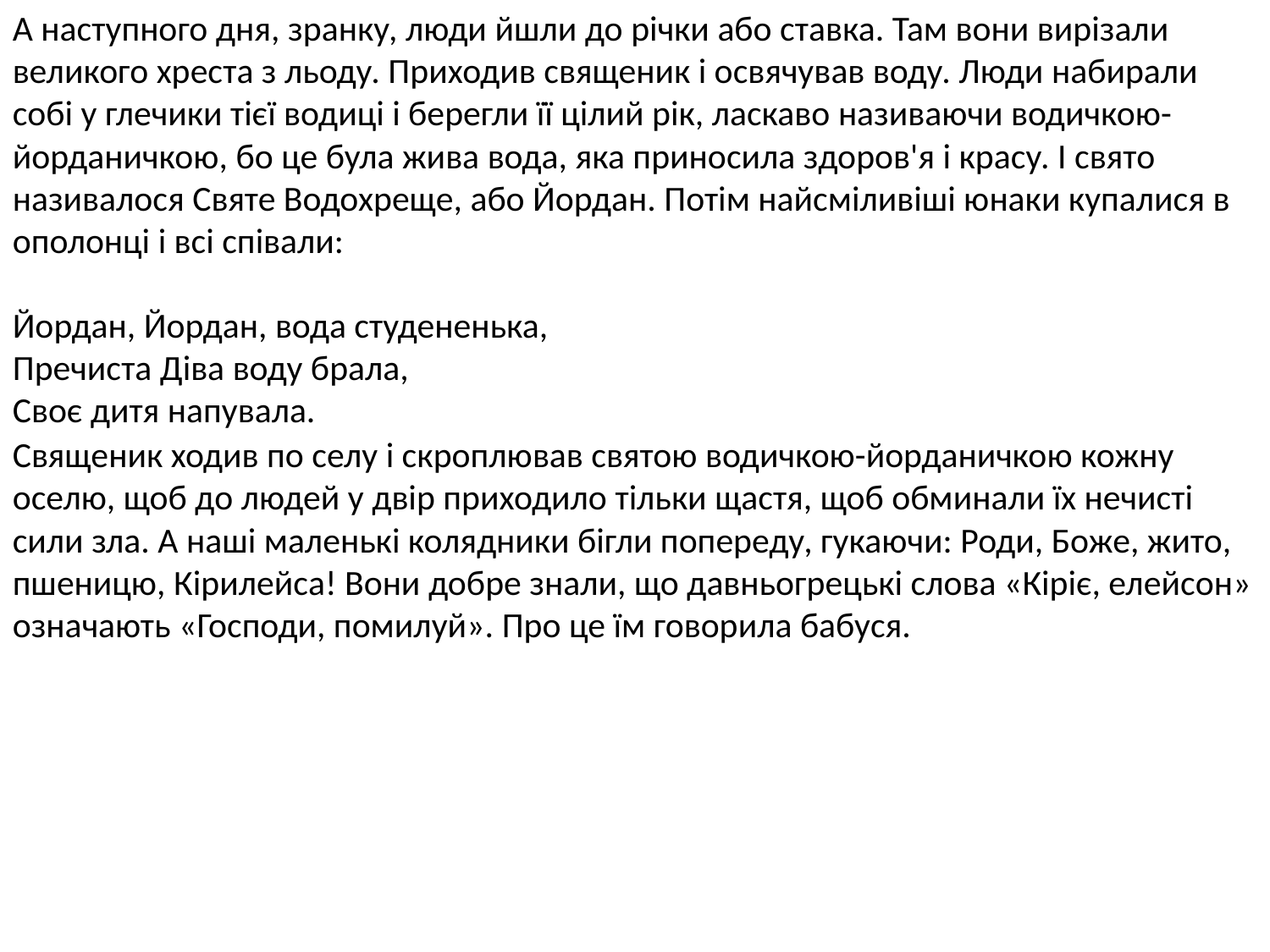

А наступного дня, зранку, люди йшли до річки або ставка. Там вони вирізали великого хреста з льоду. Приходив священик і освячував воду. Люди набирали собі у глечики тієї водиці і берегли її цілий рік, ласкаво називаючи водичкою-йорданичкою, бо це була жива вода, яка приносила здоров'я і красу. І свято називалося Святе Водохреще, або Йордан. Потім найсміливіші юнаки купалися в ополонці і всі співали:

Йордан, Йордан, вода студененька,
Пречиста Діва воду брала,
Своє дитя напувала.
Священик ходив по селу і скроплював святою водичкою-йорданичкою кожну оселю, щоб до людей у двір приходило тільки щастя, щоб обминали їх нечисті сили зла. А наші маленькі колядники бігли попереду, гукаючи: Роди, Боже, жито, пшеницю, Кірилейса! Вони добре знали, що давньогрецькі слова «Кіріє, елейсон» означають «Господи, помилуй». Про це їм говорила бабуся.